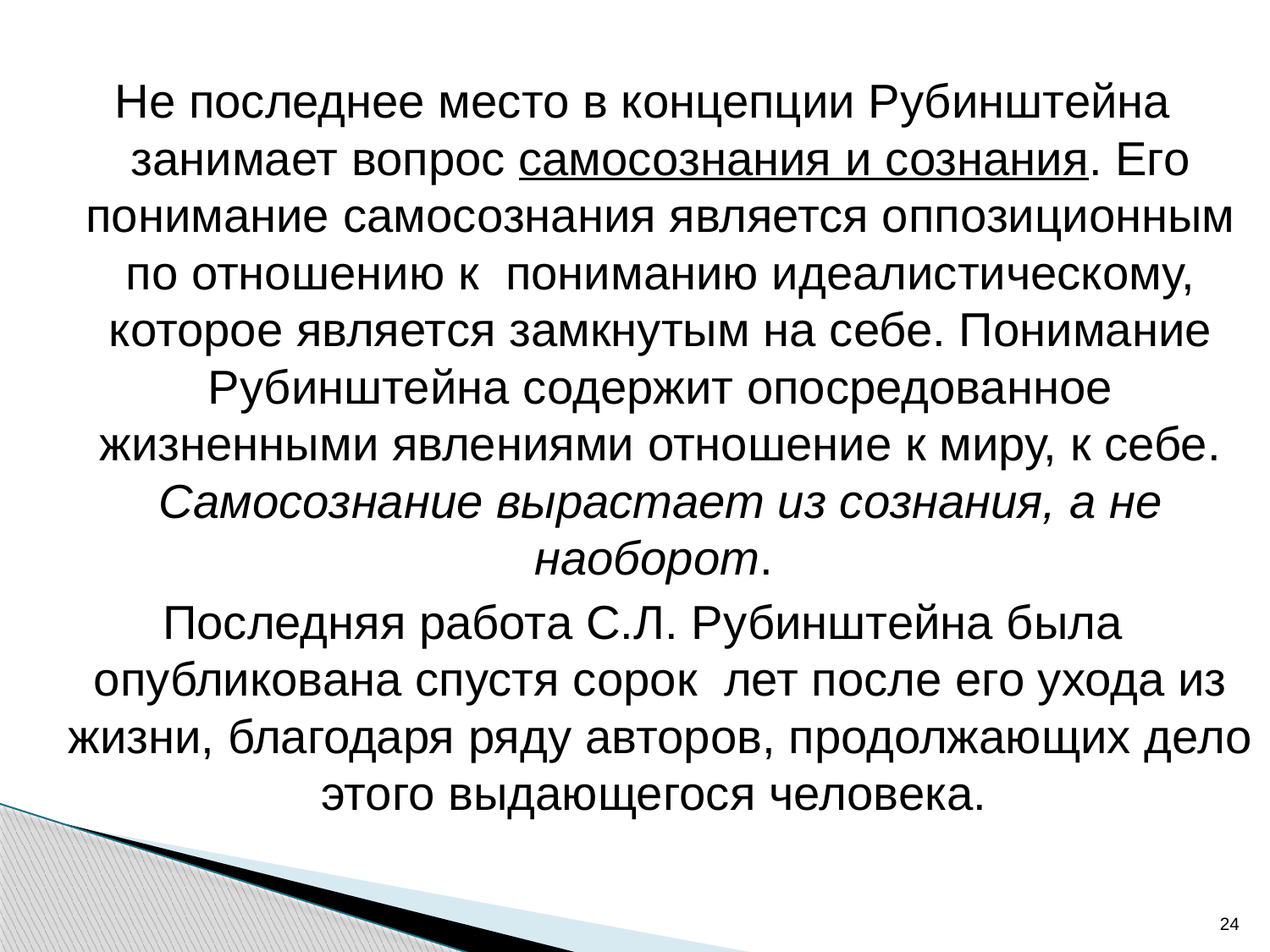

Не последнее место в концепции Рубинштейна занимает вопрос самосознания и сознания. Его понимание самосознания является оппозиционным по отношению к  пониманию идеалистическому, которое является замкнутым на себе. Понимание Рубинштейна содержит опосредованное жизненными явлениями отношение к миру, к себе. Самосознание вырастает из сознания, а не наоборот.
Последняя работа С.Л. Рубинштейна была опубликована спустя сорок  лет после его ухода из жизни, благодаря ряду авторов, продолжающих дело этого выдающегося человека.
24